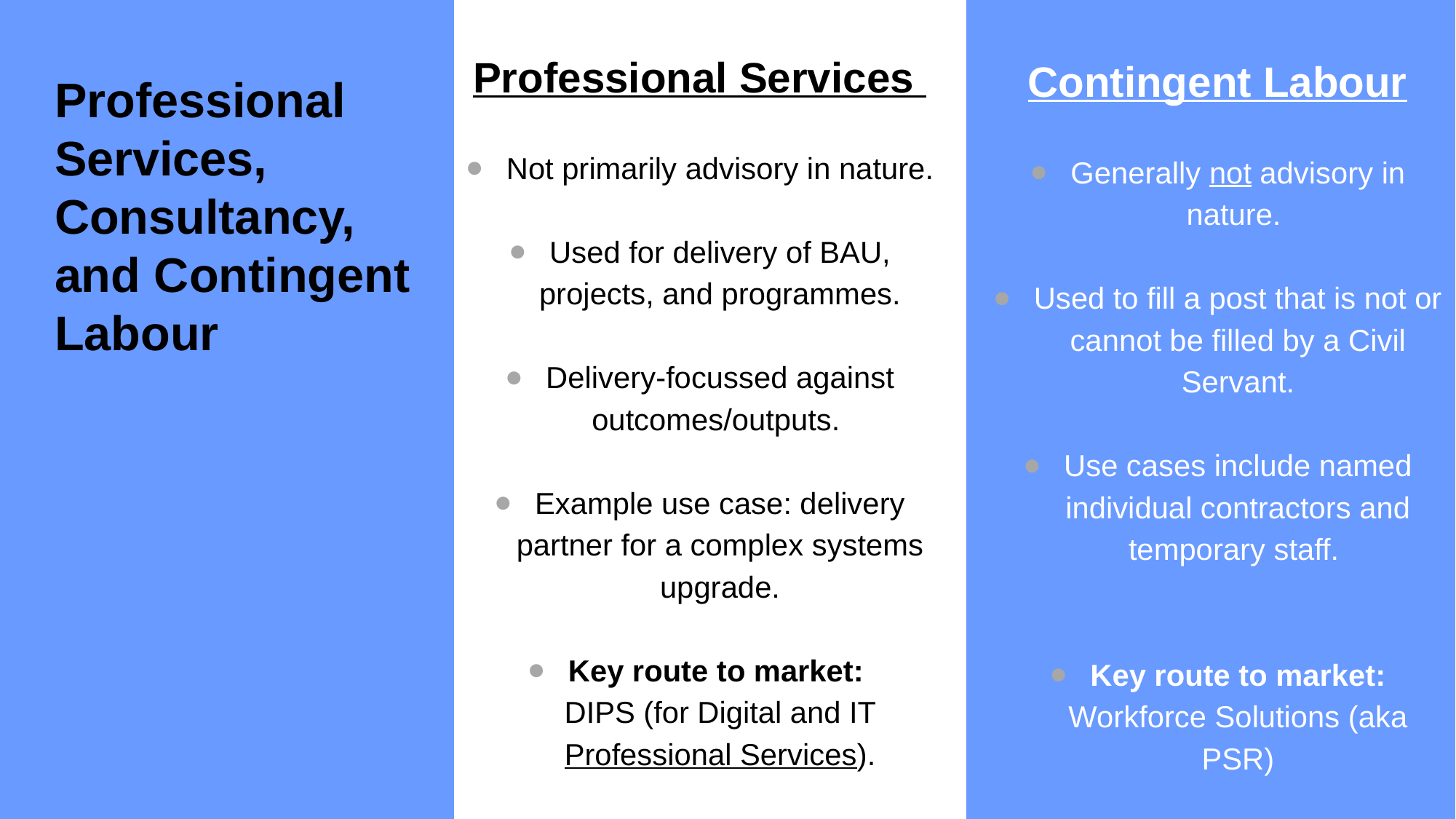

Contingent Labour

Generally not advisory in nature.

Used to fill a post that is not or cannot be filled by a Civil Servant.

Use cases include named individual contractors and temporary staff.

Key route to market: Workforce Solutions (aka PSR)

Professional Services

Not primarily advisory in nature.

Used for delivery of BAU, projects, and programmes.

Delivery-focussed against outcomes/outputs.

Example use case: delivery partner for a complex systems upgrade.

Key route to market:
DIPS (for Digital and IT Professional Services).

Professional Services, Consultancy, and Contingent Labour